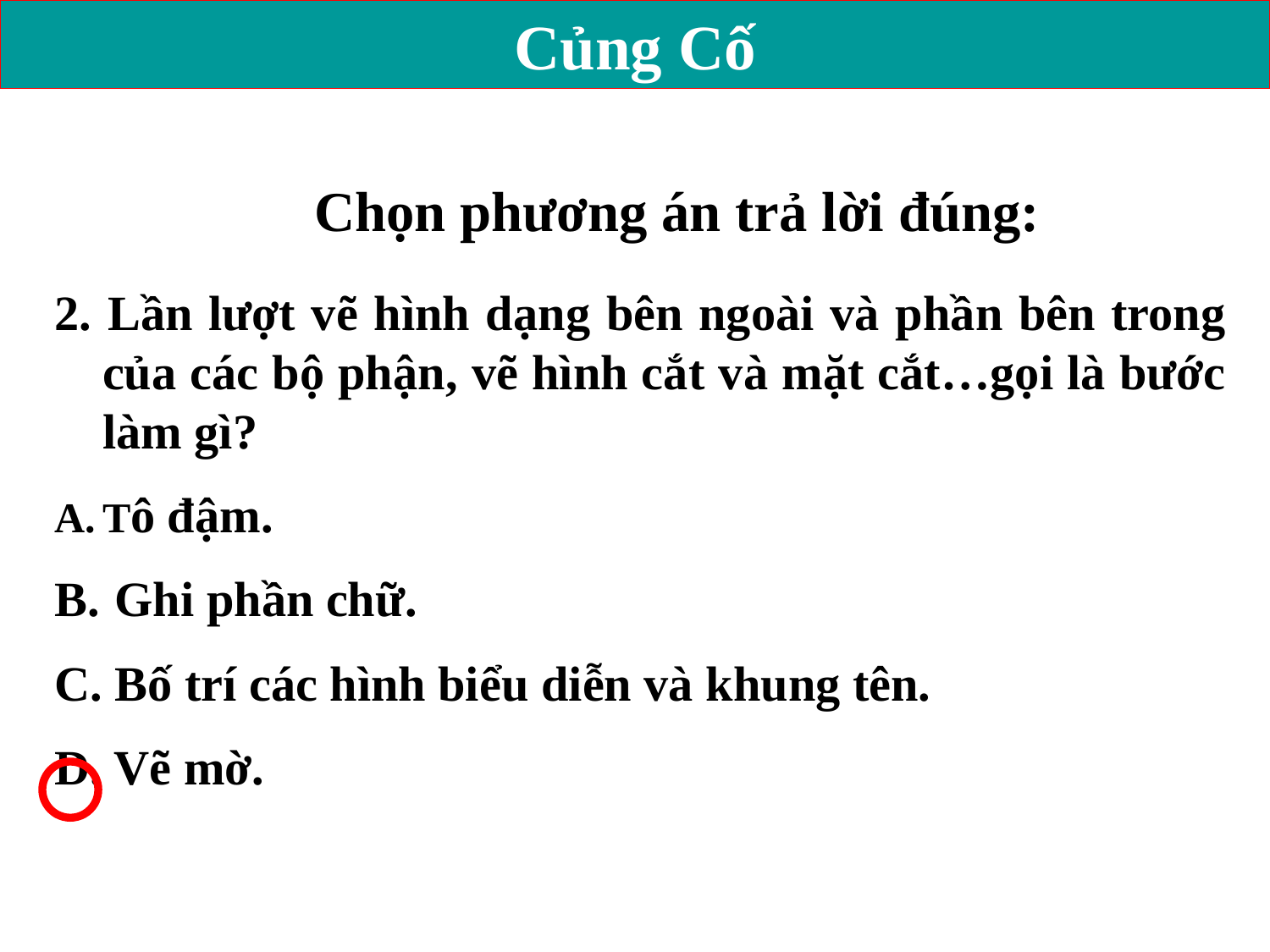

Củng Cố
Chọn phương án trả lời đúng:
2. Lần l­ượt vẽ hình dạng bên ngoài và phần bên trong của các bộ phận, vẽ hình cắt và mặt cắt…gọi là bước làm gì?
Tô đậm.
 Ghi phần chữ.
C. Bố trí các hình biểu diễn và khung tên.
D. Vẽ mờ.